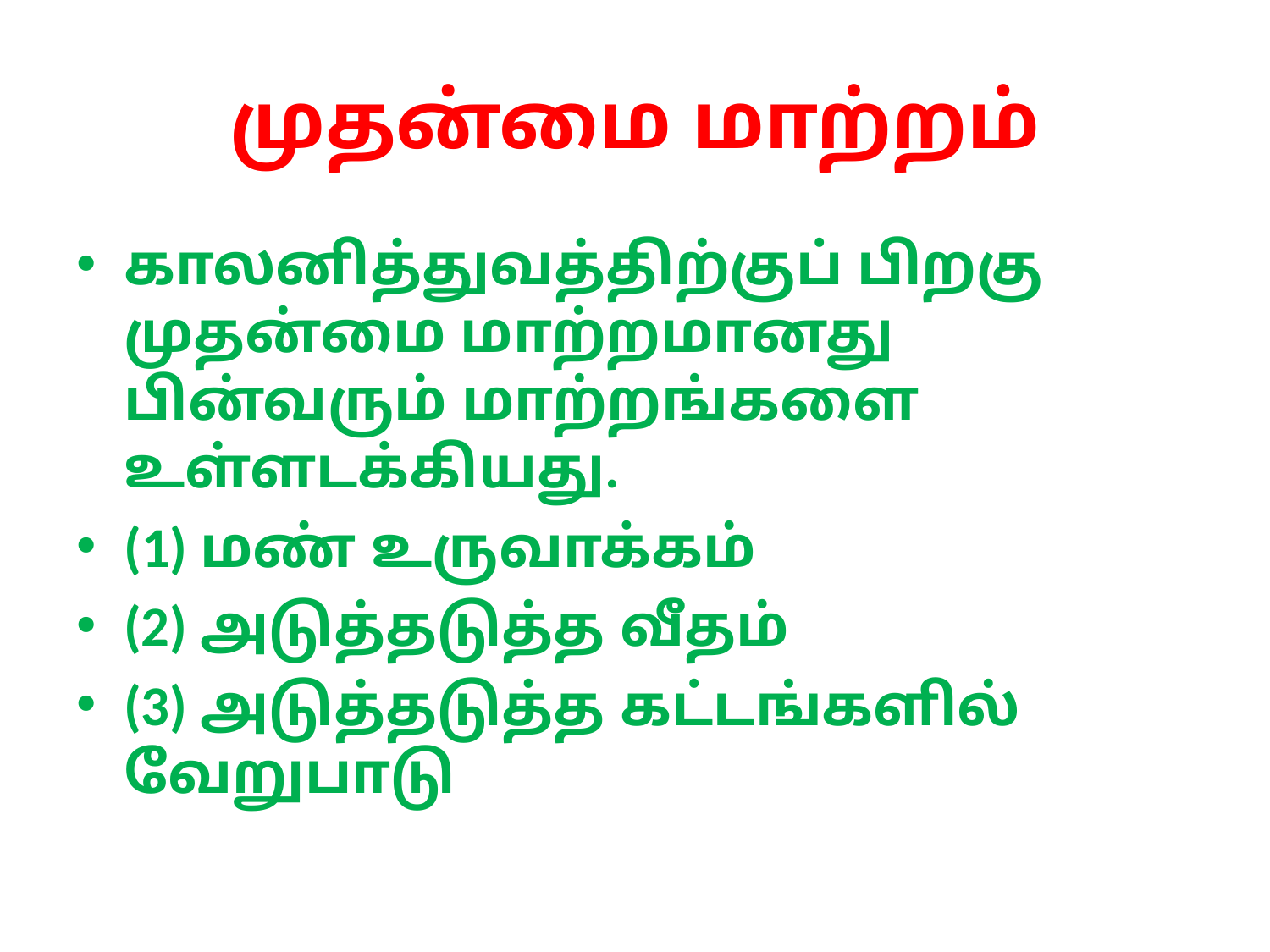

# முதன்மை மாற்றம்
காலனித்துவத்திற்குப் பிறகு முதன்மை மாற்றமானது பின்வரும் மாற்றங்களை உள்ளடக்கியது.
(1) ​​மண் உருவாக்கம்
(2) அடுத்தடுத்த வீதம்
(3) அடுத்தடுத்த கட்டங்களில் வேறுபாடு